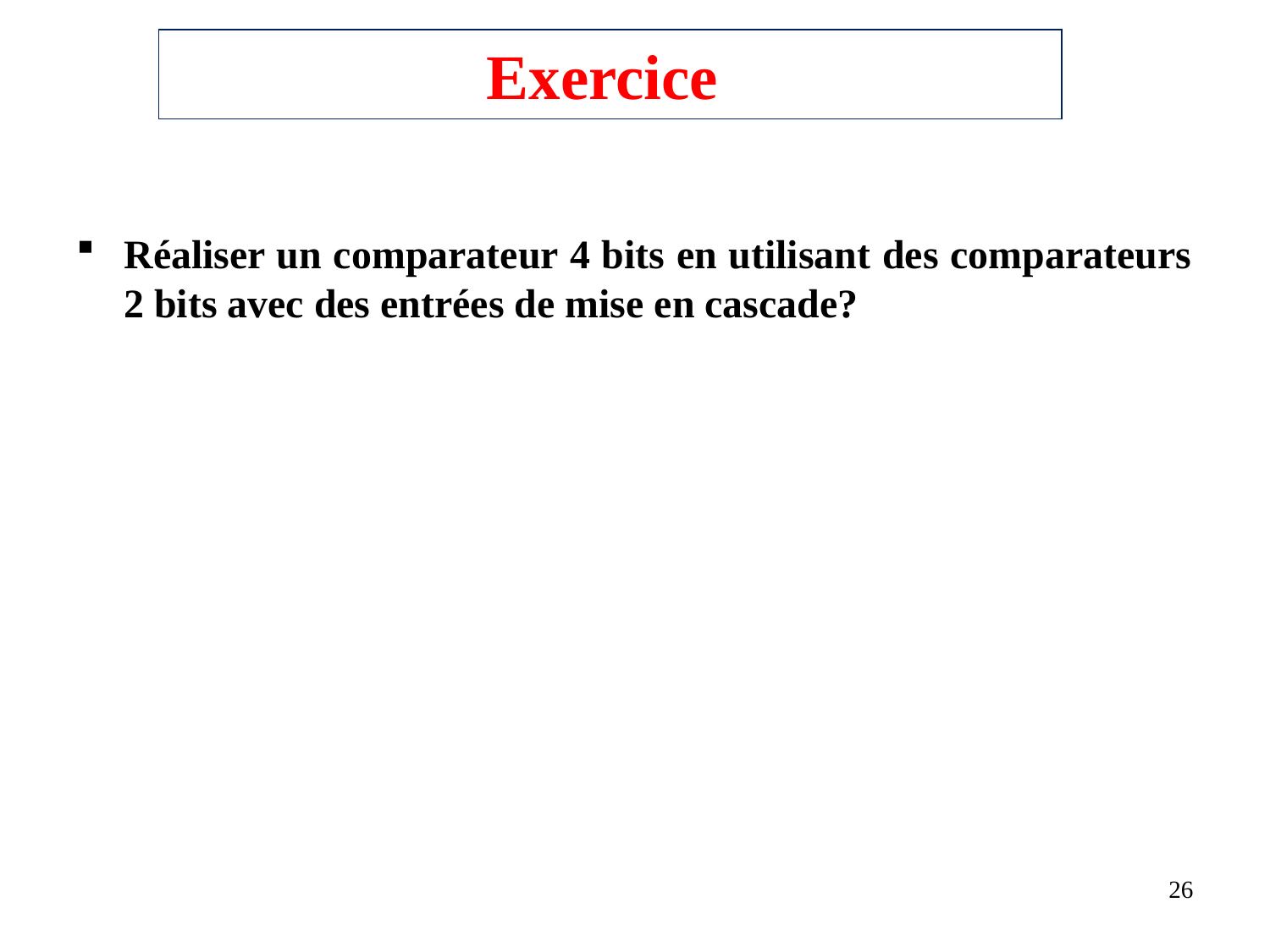

# Exercice
Réaliser un comparateur 4 bits en utilisant des comparateurs 2 bits avec des entrées de mise en cascade?
26